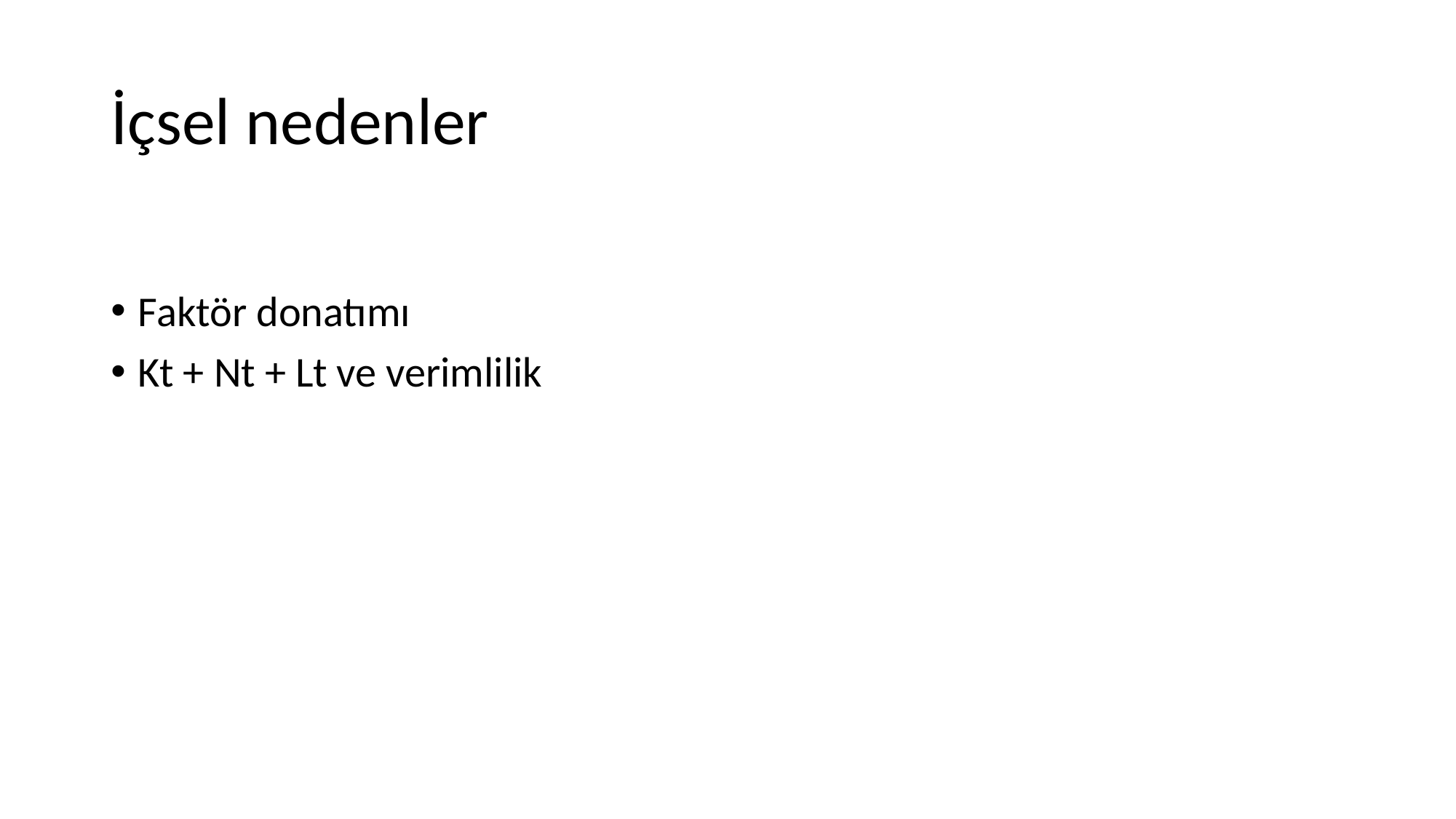

# İçsel nedenler

Faktör donatımı
Kt + Nt + Lt ve verimlilik